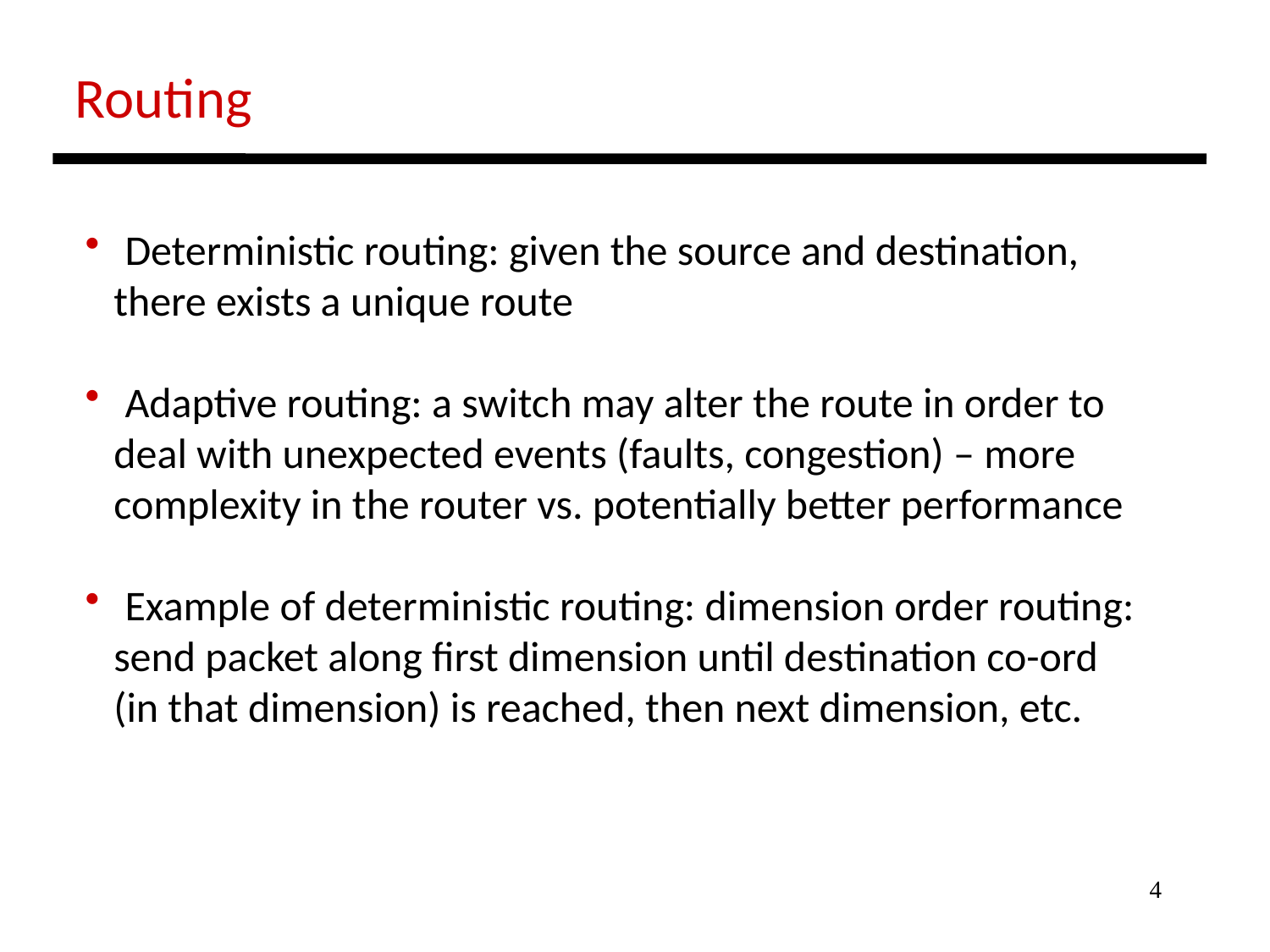

Routing

 Deterministic routing: given the source and destination,
   there exists a unique route

 Adaptive routing: a switch may alter the route in order to
   deal with unexpected events (faults, congestion) – more
   complexity in the router vs. potentially better performance

 Example of deterministic routing: dimension order routing:
   send packet along first dimension until destination co-ord
   (in that dimension) is reached, then next dimension, etc.
4